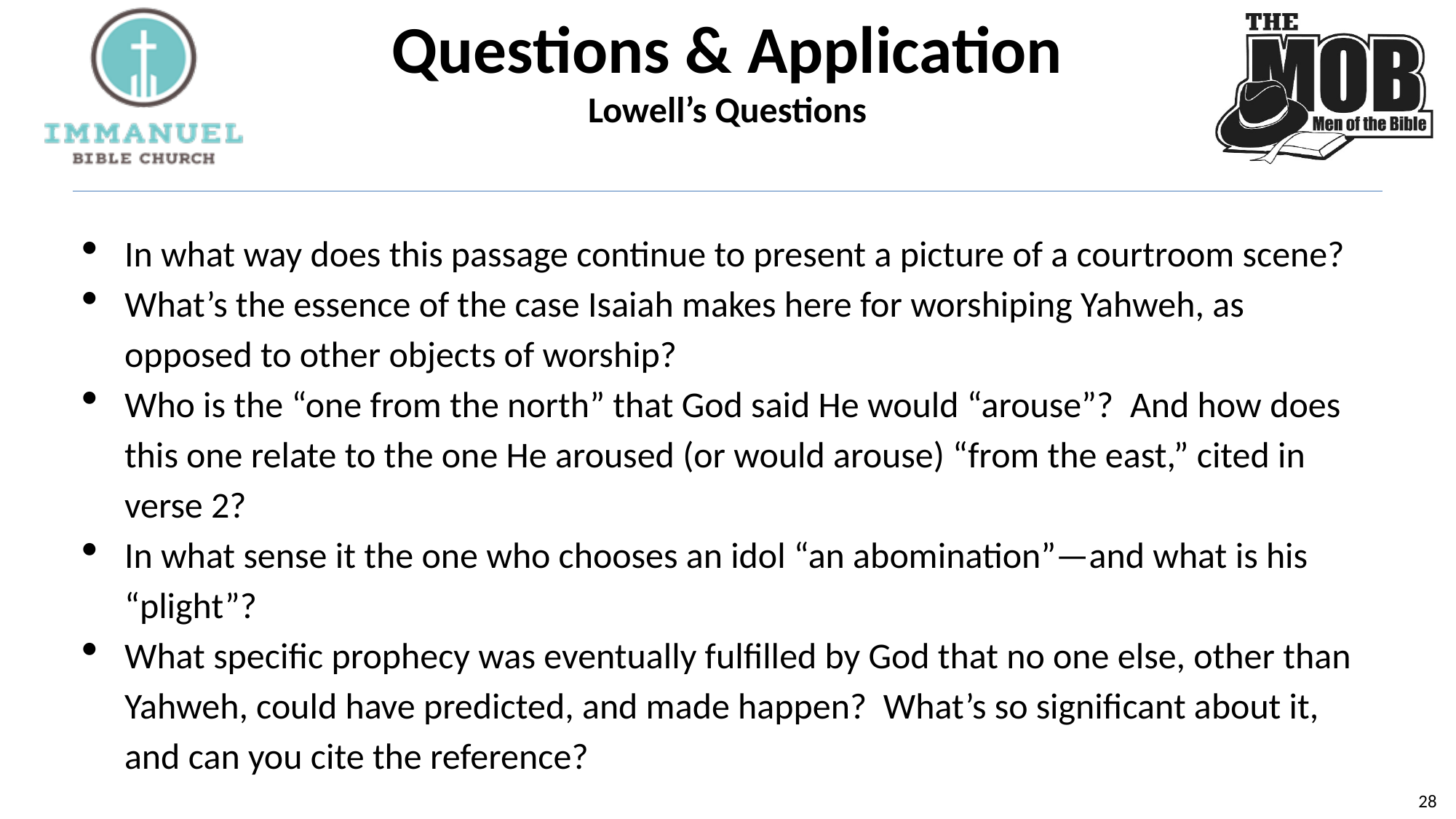

# Questions & Application Lowell’s Questions
In what way does this passage continue to present a picture of a courtroom scene?
What’s the essence of the case Isaiah makes here for worshiping Yahweh, as opposed to other objects of worship?
Who is the “one from the north” that God said He would “arouse”?  And how does this one relate to the one He aroused (or would arouse) “from the east,” cited in verse 2?
In what sense it the one who chooses an idol “an abomination”—and what is his “plight”?
What specific prophecy was eventually fulfilled by God that no one else, other than Yahweh, could have predicted, and made happen?  What’s so significant about it, and can you cite the reference?
28